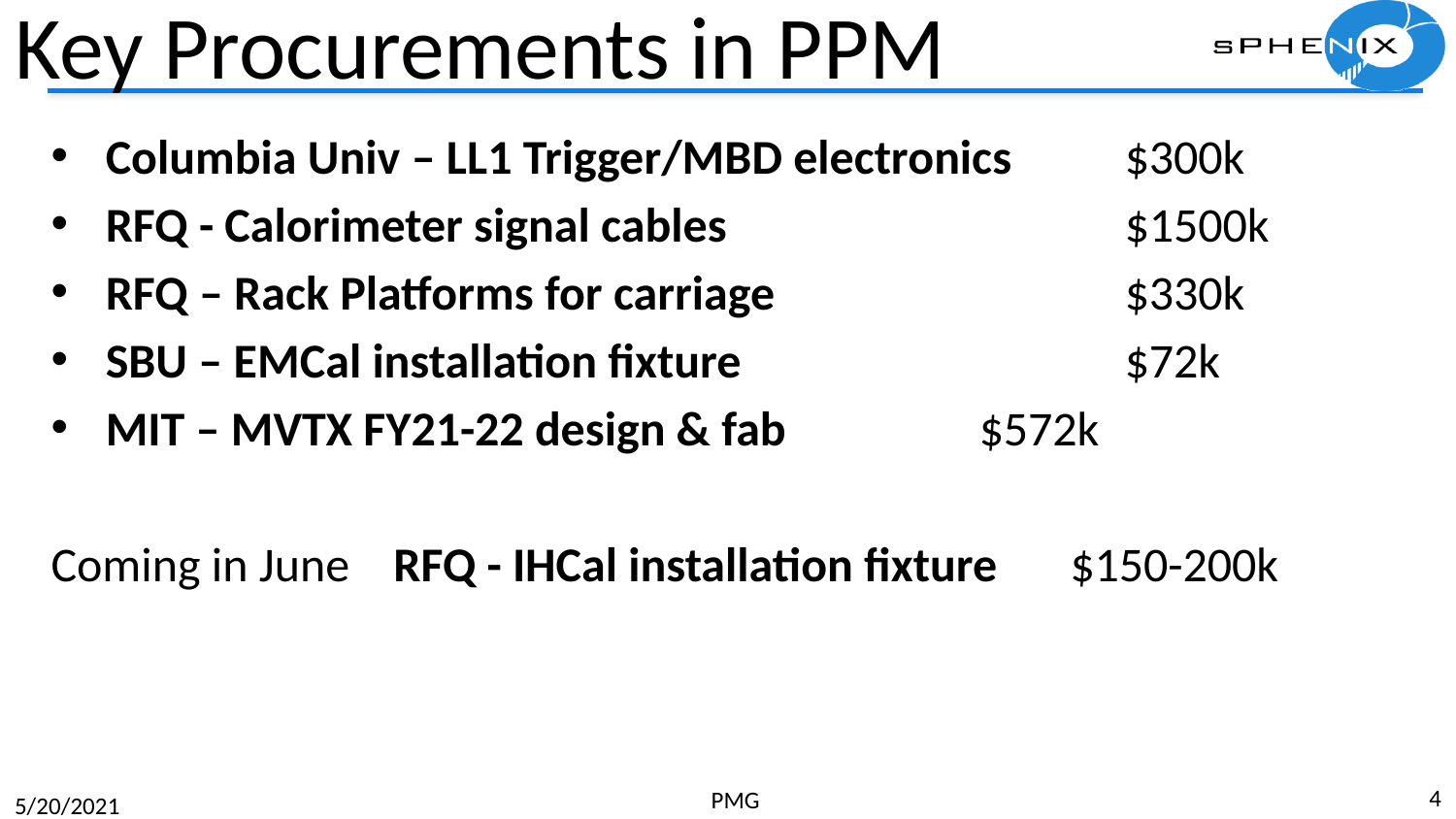

# Key Procurements in PPM
Columbia Univ – LL1 Trigger/MBD electronics	$300k
RFQ - Calorimeter signal cables			$1500k
RFQ – Rack Platforms for carriage			$330k
SBU – EMCal installation fixture			$72k
MIT – MVTX FY21-22 design & fab		$572k

Coming in June    RFQ - IHCal installation fixture	$150-200k
4
PMG
5/20/2021